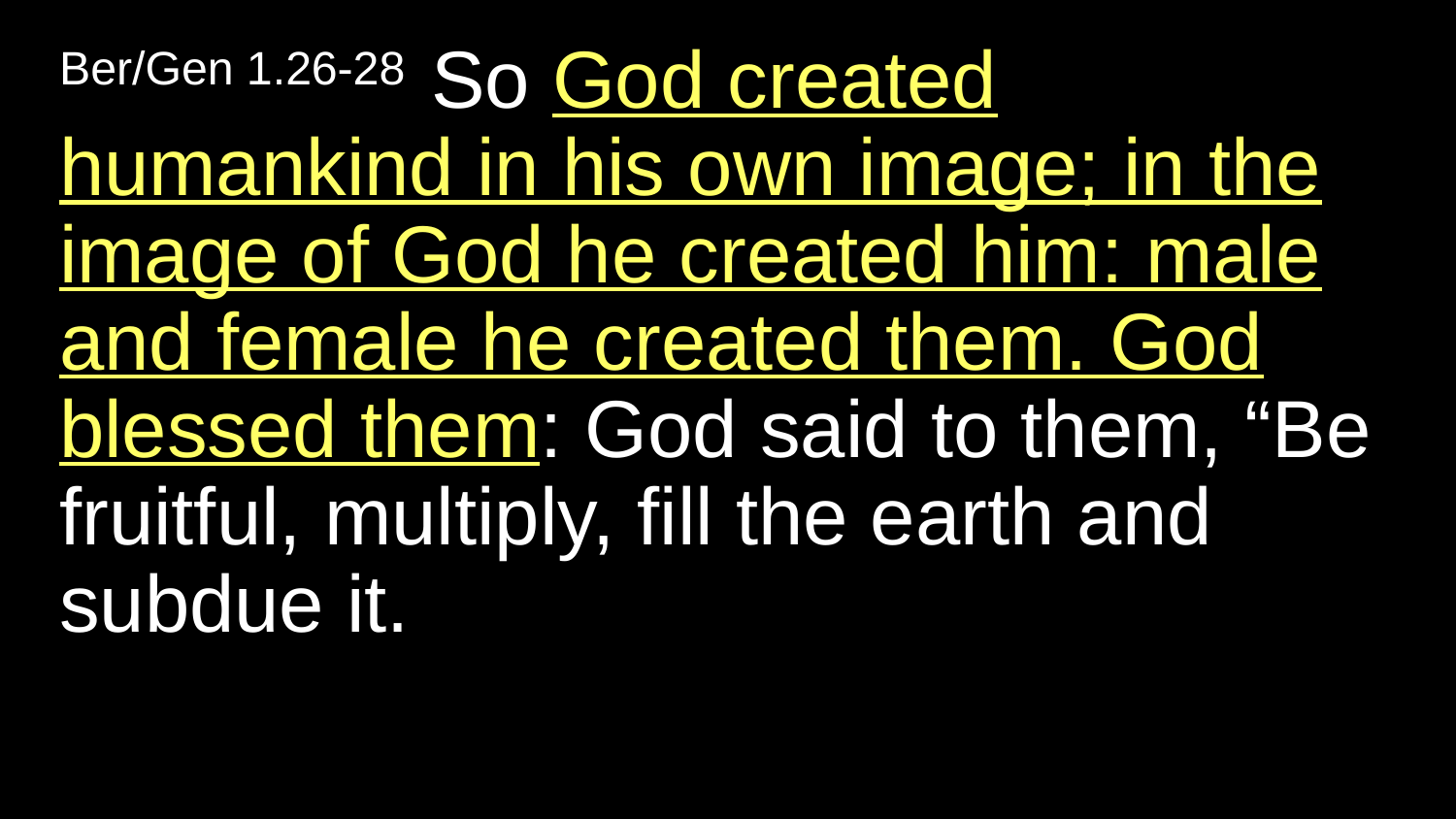

Ber/Gen 1.26-28  So God created humankind in his own image; in the image of God he created him: male and female he created them. God blessed them: God said to them, “Be fruitful, multiply, fill the earth and subdue it.